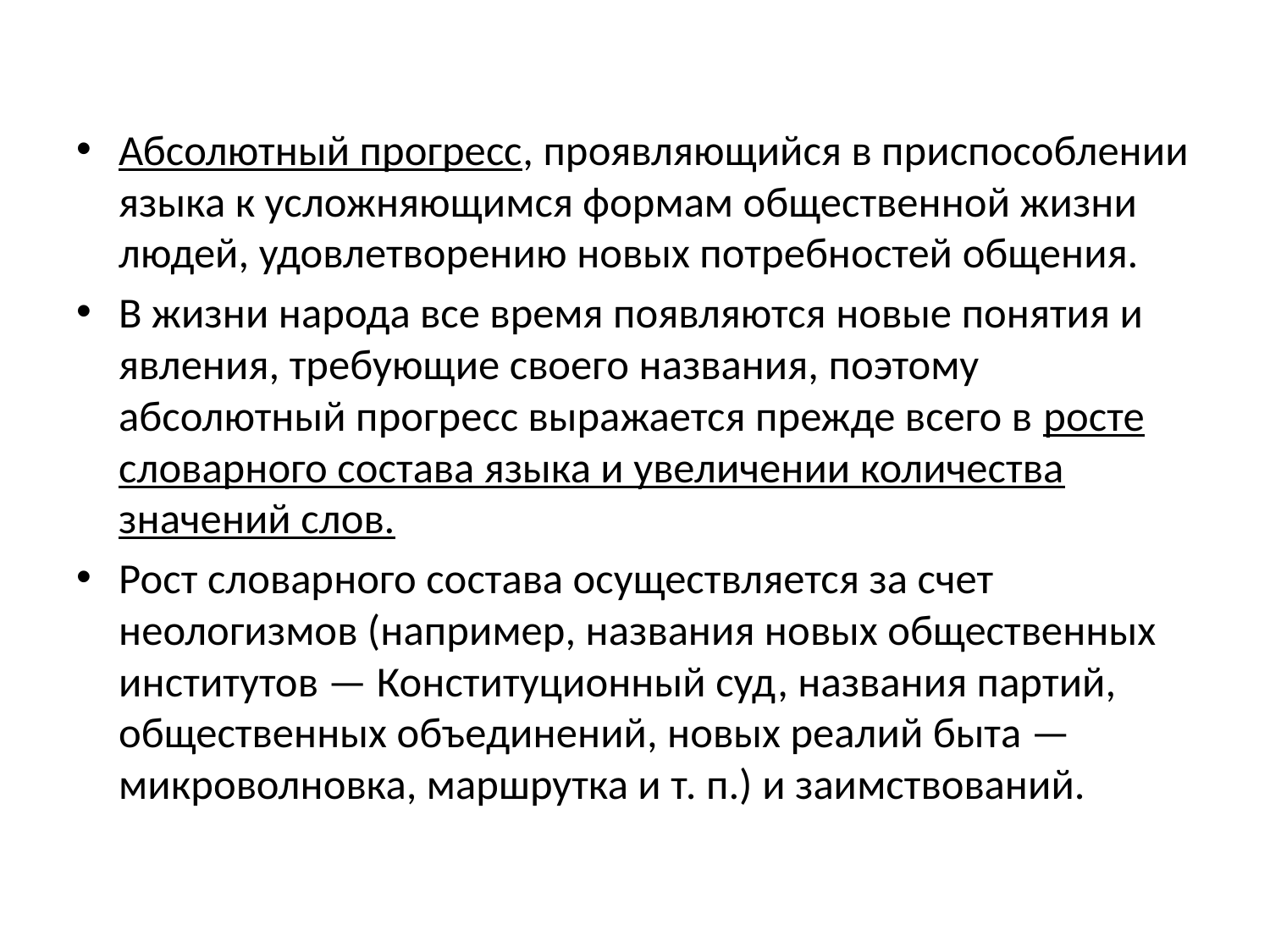

#
Абсолютный прогресс, проявляющийся в приспособлении языка к усложняющимся формам общественной жизни людей, удовлетворению новых потребностей общения.
В жизни народа все время появляются новые понятия и явления, требующие своего названия, поэтому абсолютный прогресс выражается прежде всего в росте словарного состава языка и увеличении количества значений слов.
Рост словарного состава осуществляется за счет неологизмов (например, названия новых общественных институтов — Конституционный суд, названия партий, общественных объединений, новых реалий быта — микроволновка, маршрутка и т. п.) и заимствований.